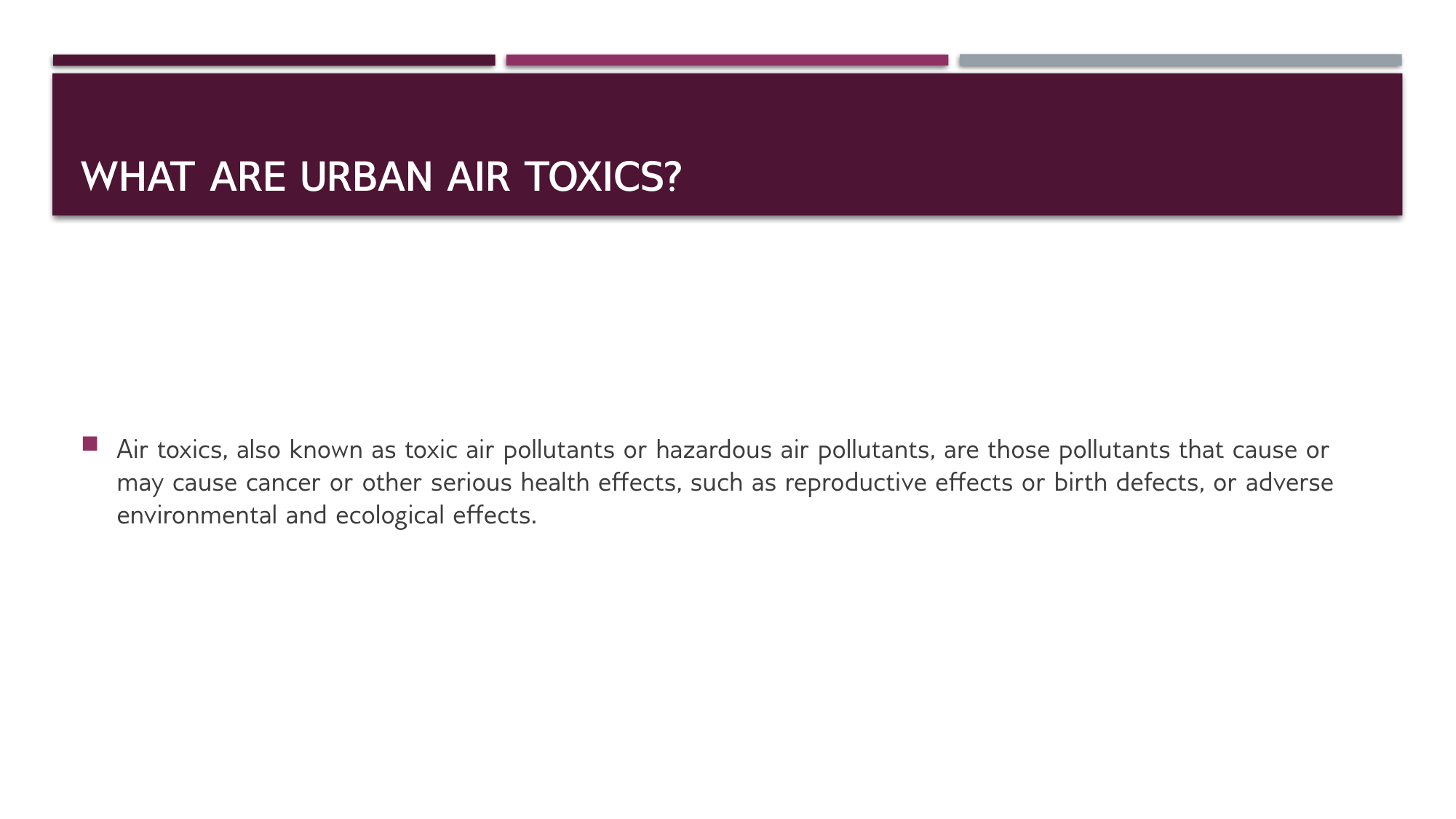

# What are urban aIr toxIcs?
Air toxics, also known as toxic air pollutants or hazardous air pollutants, are those pollutants that cause or may cause cancer or other serious health effects, such as reproductive effects or birth defects, or adverse environmental and ecological effects.